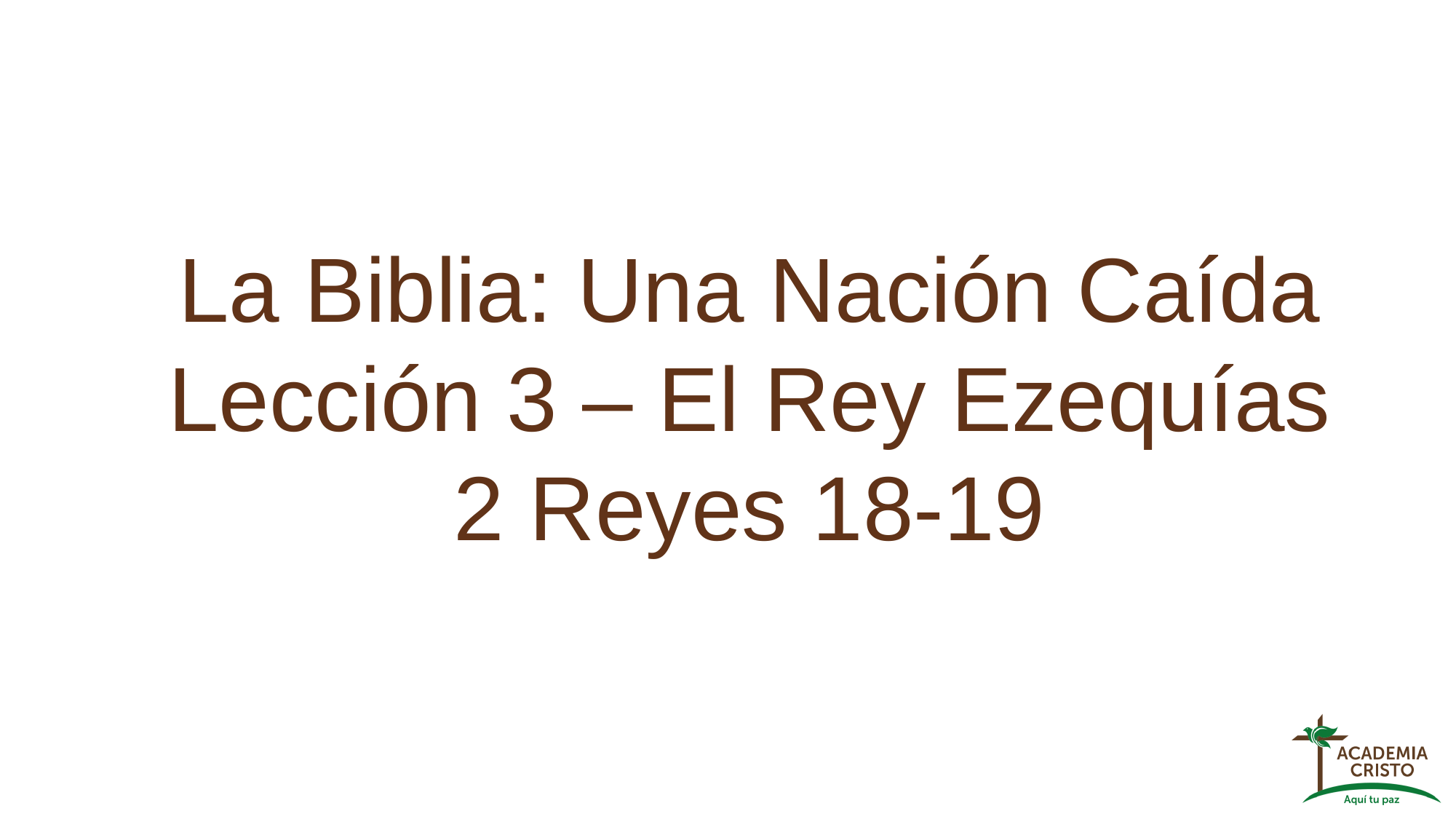

La Biblia: Una Nación Caída
Lección 3 – El Rey Ezequías
2 Reyes 18-19